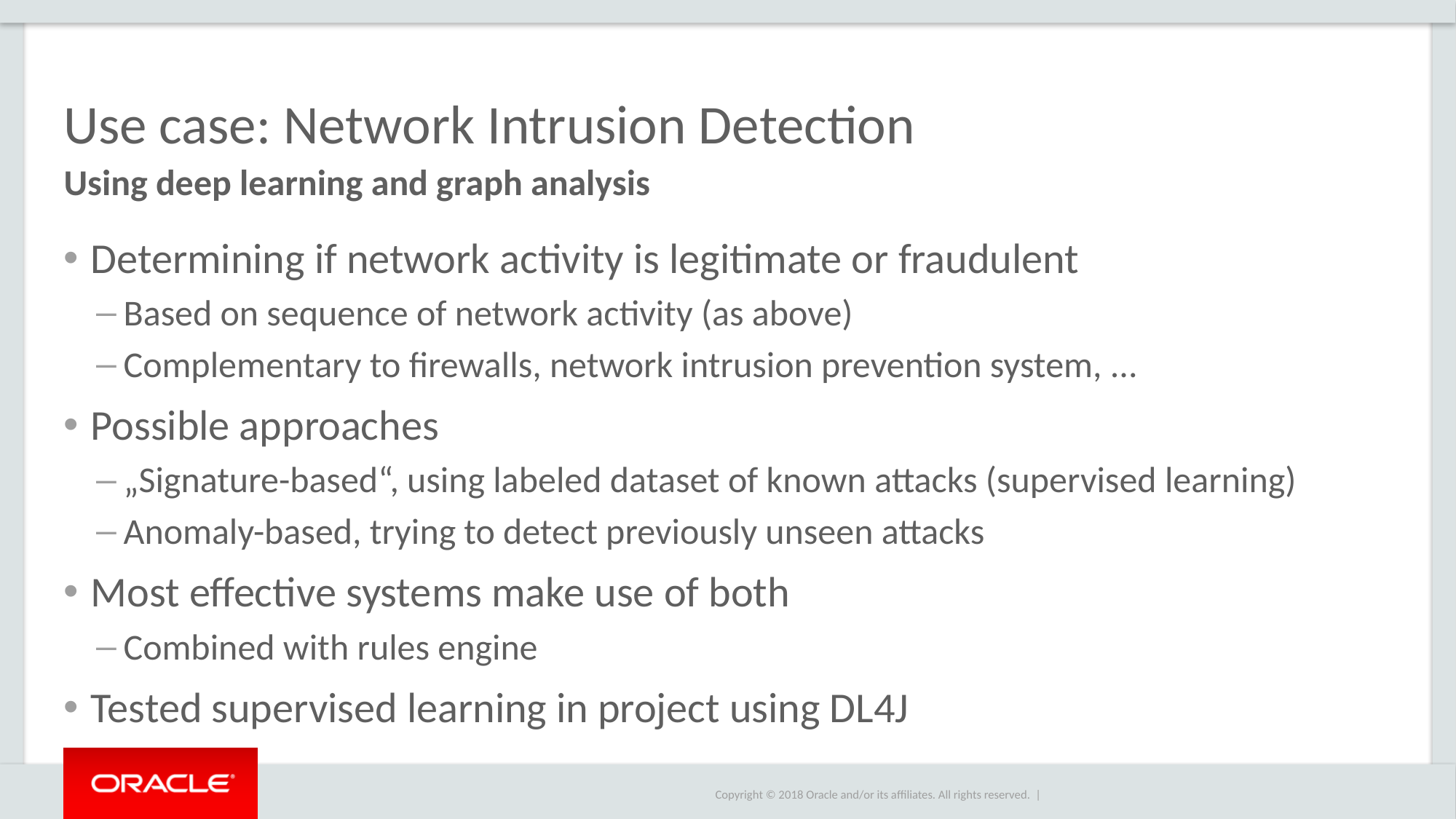

# Use case: Network Intrusion Detection
Using deep learning and graph analysis
Determining if network activity is legitimate or fraudulent
Based on sequence of network activity (as above)
Complementary to firewalls, network intrusion prevention system, ...
Possible approaches
„Signature-based“, using labeled dataset of known attacks (supervised learning)
Anomaly-based, trying to detect previously unseen attacks
Most effective systems make use of both
Combined with rules engine
Tested supervised learning in project using DL4J